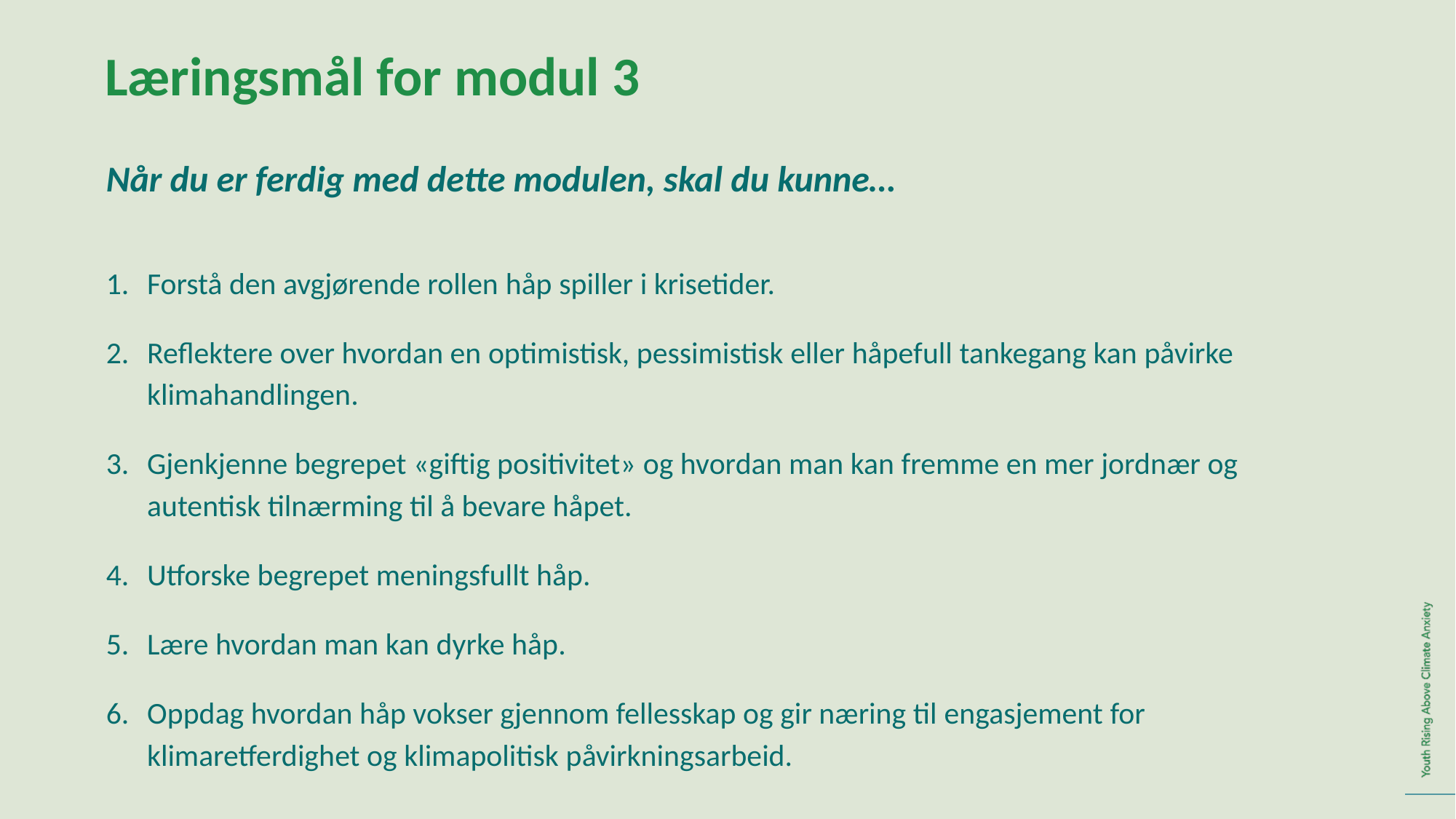

Læringsmål for modul 3

Når du er ferdig med dette modulen, skal du kunne…
Forstå den avgjørende rollen håp spiller i krisetider.
Reflektere over hvordan en optimistisk, pessimistisk eller håpefull tankegang kan påvirke klimahandlingen.
Gjenkjenne begrepet «giftig positivitet» og hvordan man kan fremme en mer jordnær og autentisk tilnærming til å bevare håpet.
Utforske begrepet meningsfullt håp.
Lære hvordan man kan dyrke håp.
Oppdag hvordan håp vokser gjennom fellesskap og gir næring til engasjement for klimaretferdighet og klimapolitisk påvirkningsarbeid.